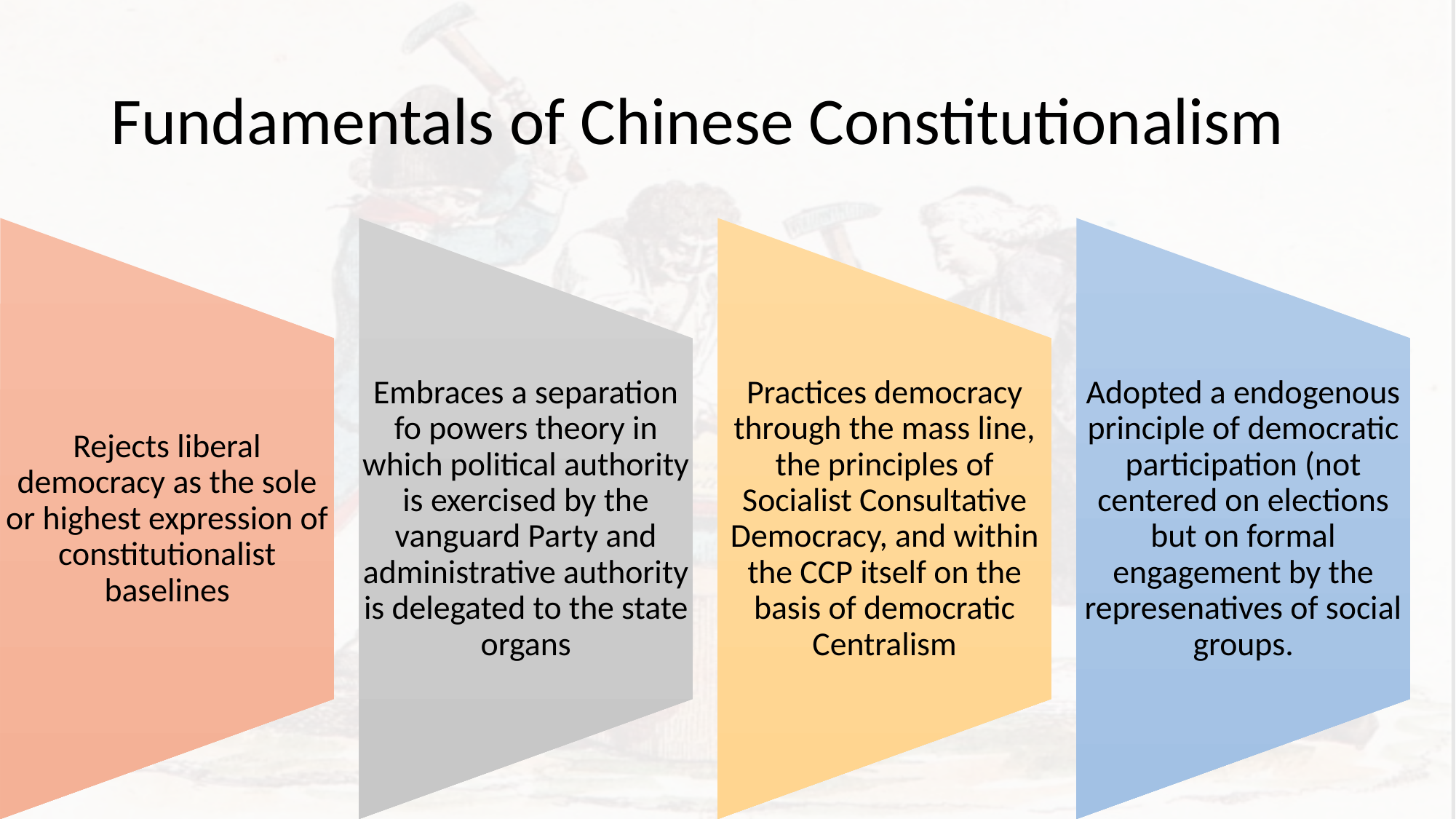

# Fundamentals of Chinese Constitutionalism
Rejects liberal democracy as the sole or highest expression of constitutionalist baselines
Embraces a separation fo powers theory in which political authority is exercised by the vanguard Party and administrative authority is delegated to the state organs
Practices democracy through the mass line, the principles of Socialist Consultative Democracy, and within the CCP itself on the basis of democratic Centralism
Adopted a endogenous principle of democratic participation (not centered on elections but on formal engagement by the represenatives of social groups.